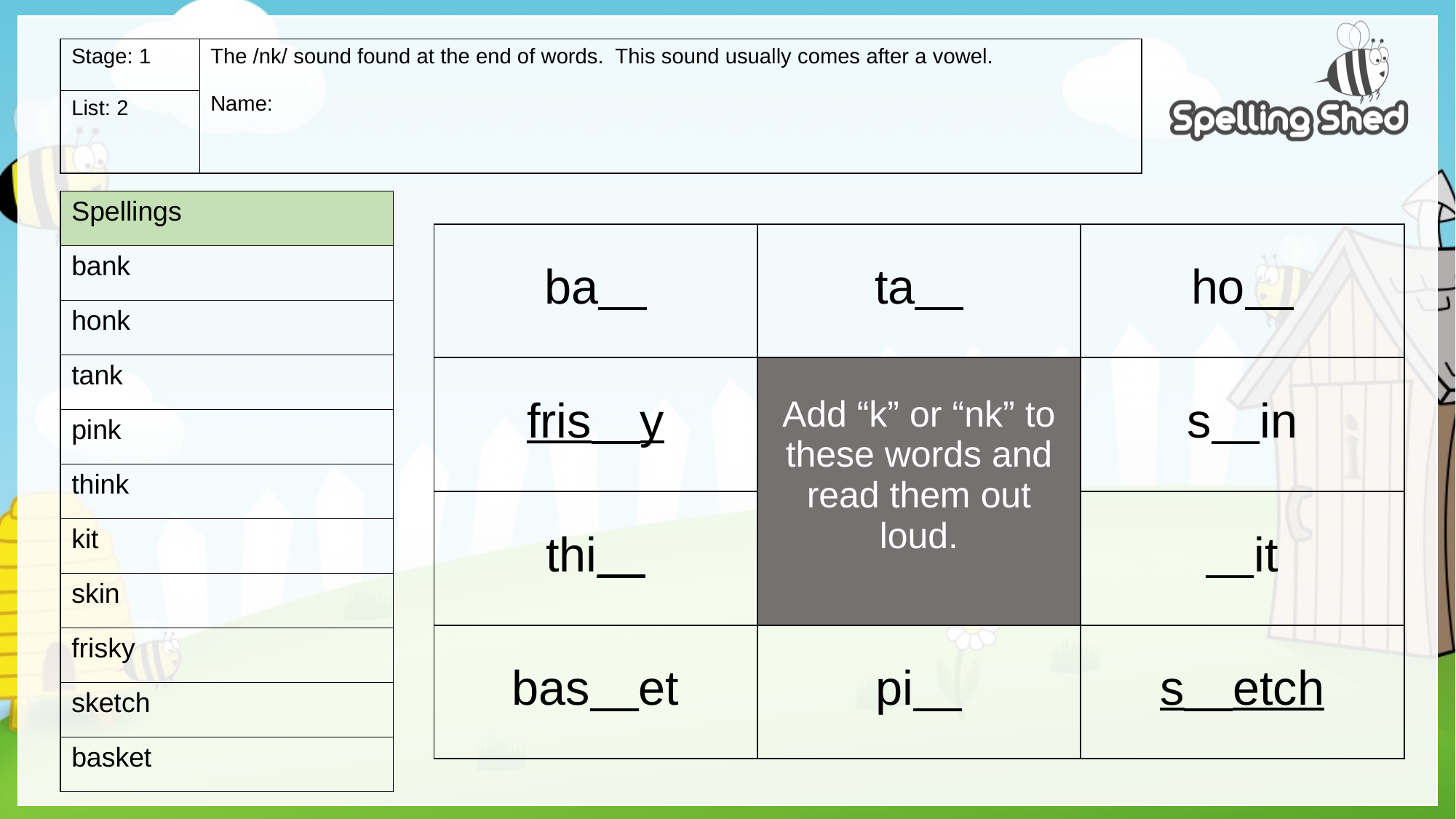

| Stage: 1 | The /nk/ sound found at the end of words. This sound usually comes after a vowel. Name: |
| --- | --- |
| List: 2 |  |
| Spellings |
| --- |
| bank |
| honk |
| tank |
| pink |
| think |
| kit |
| skin |
| frisky |
| sketch |
| basket |
| ba\_\_ | ta\_\_ | ho\_\_ |
| --- | --- | --- |
| fris\_\_y | Add “k” or “nk” to these words and read them out loud. | s\_\_in |
| thi\_\_ |  | \_\_it |
| bas\_\_et | pi\_\_ | s\_\_etch |